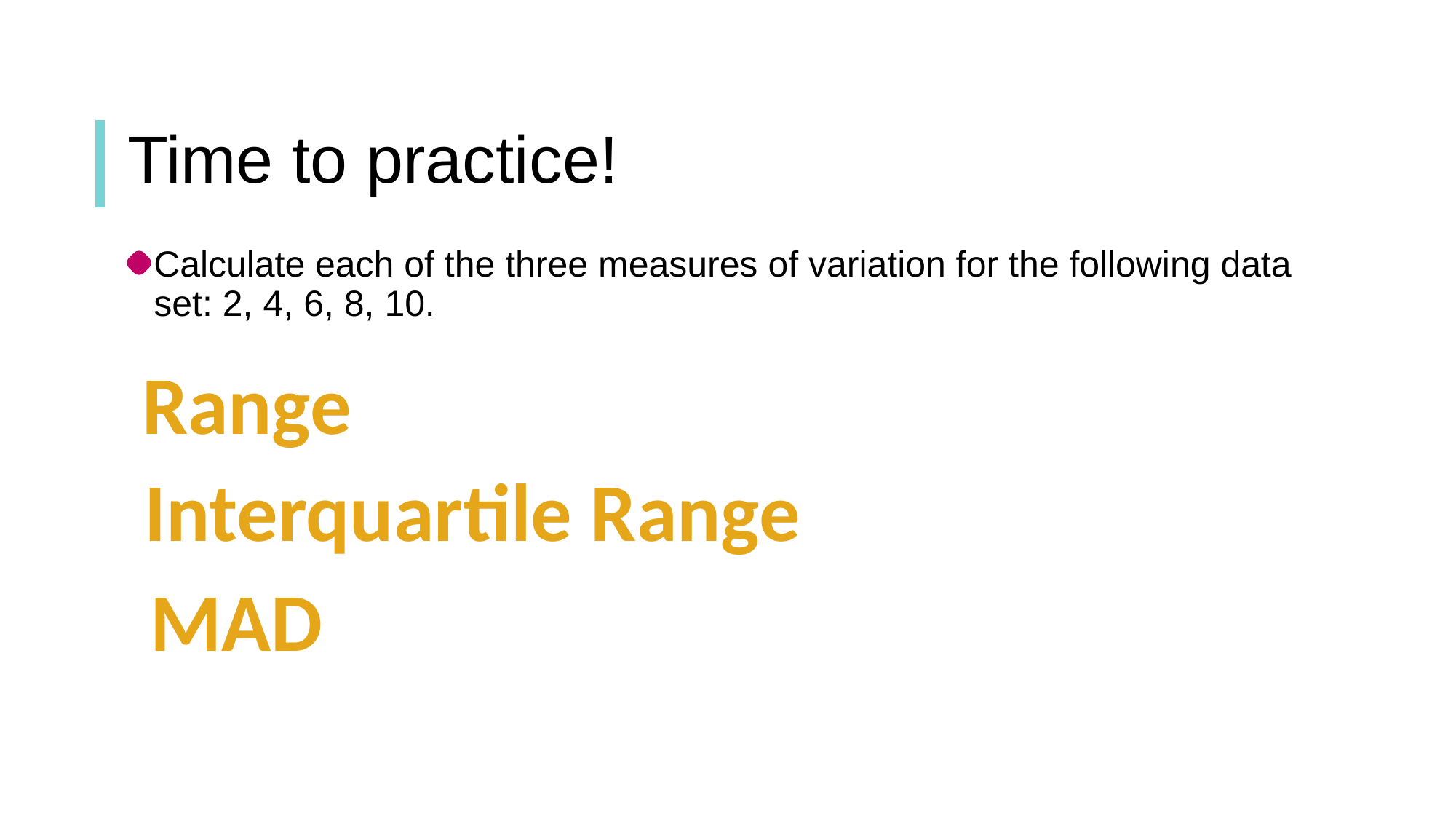

# Time to practice!
Calculate each of the three measures of variation for the following data set: 2, 4, 6, 8, 10.
Range
Interquartile Range
MAD